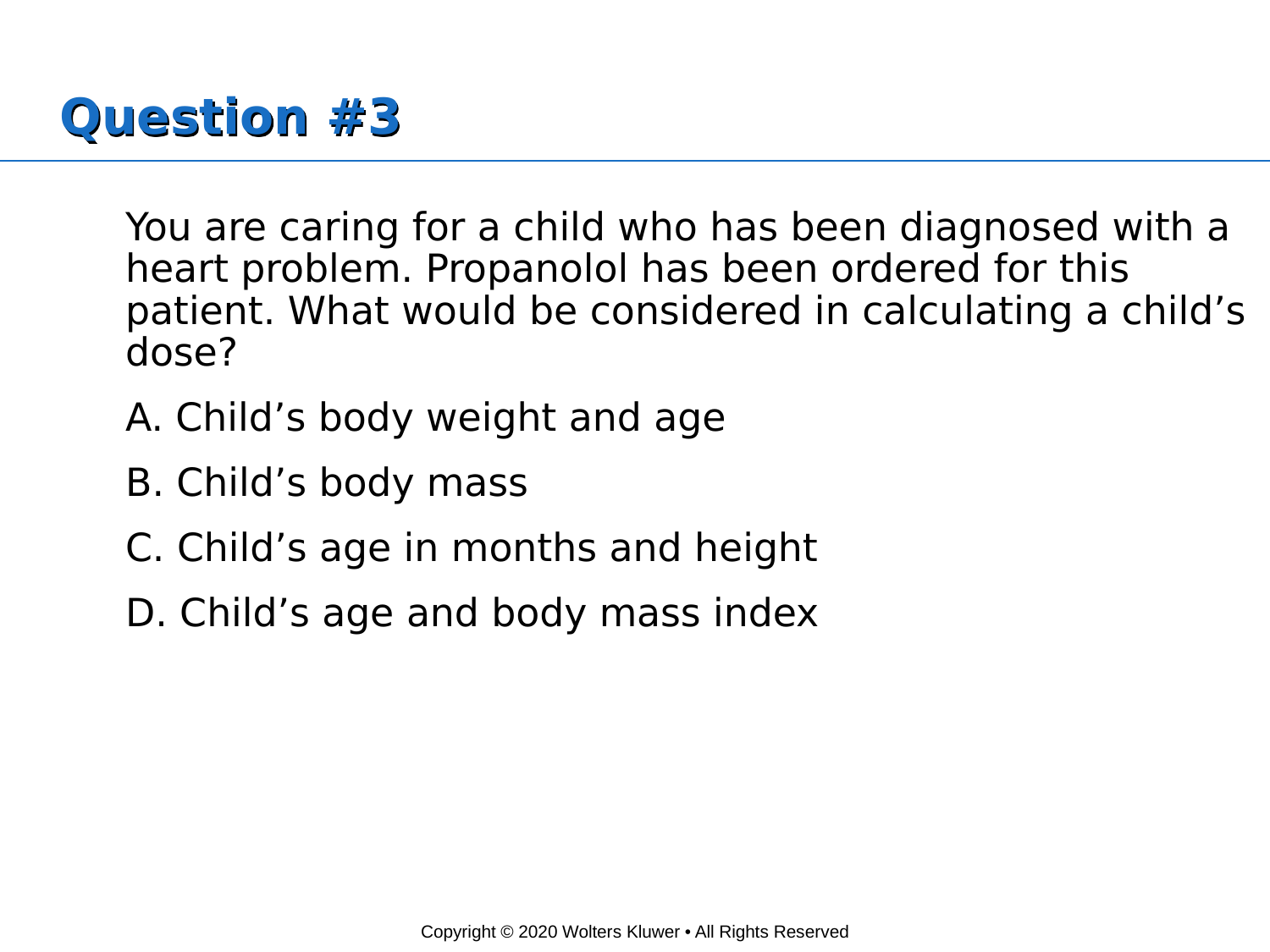

# Question #3
	You are caring for a child who has been diagnosed with a heart problem. Propanolol has been ordered for this patient. What would be considered in calculating a child’s dose?
	A. Child’s body weight and age
	B. Child’s body mass
	C. Child’s age in months and height
	D. Child’s age and body mass index